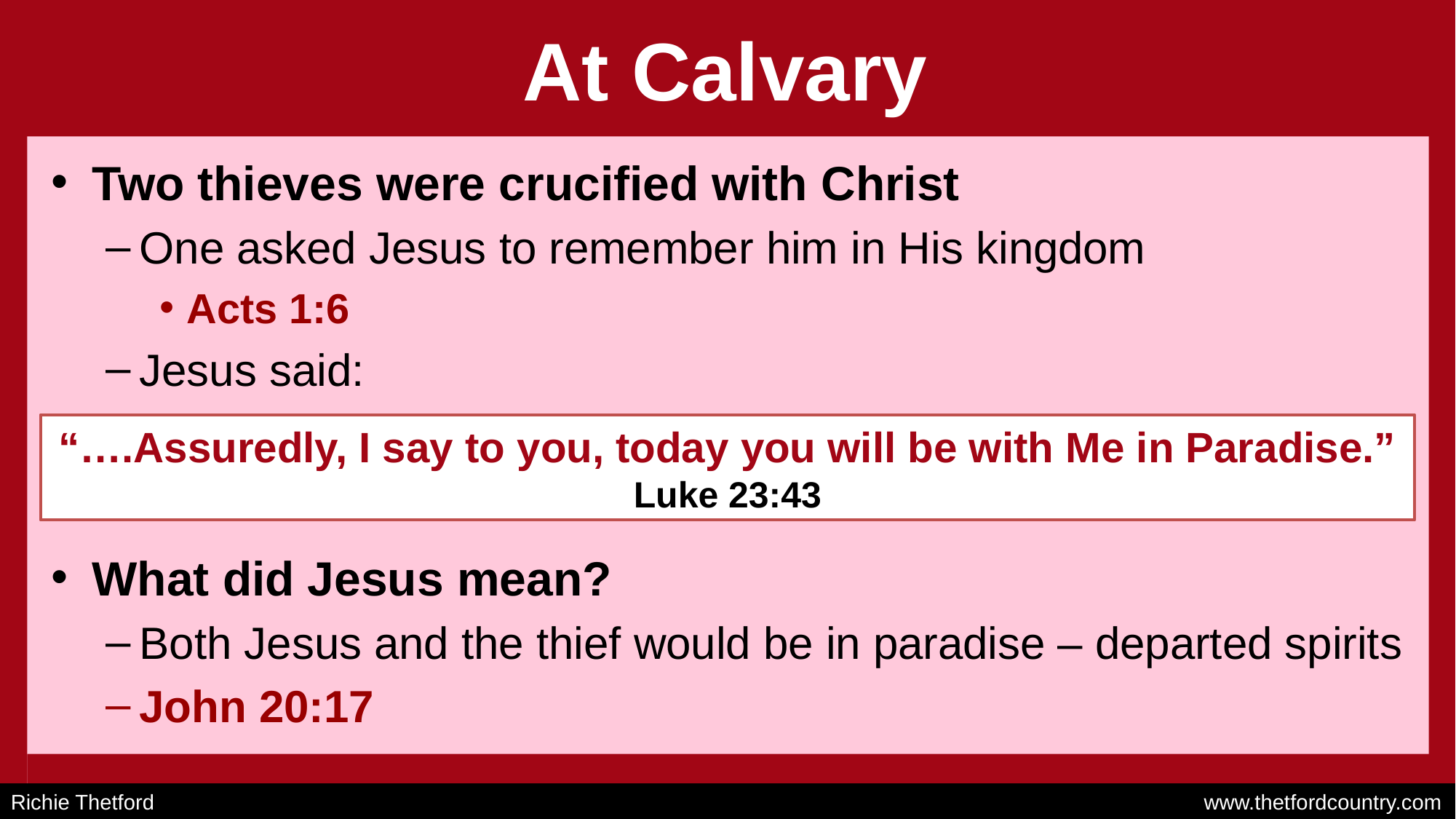

# At Calvary
Two thieves were crucified with Christ
One asked Jesus to remember him in His kingdom
Acts 1:6
Jesus said:

What did Jesus mean?
Both Jesus and the thief would be in paradise – departed spirits
John 20:17
“….Assuredly, I say to you, today you will be with Me in Paradise.” Luke 23:43

Richie Thetford									                 www.thetfordcountry.com